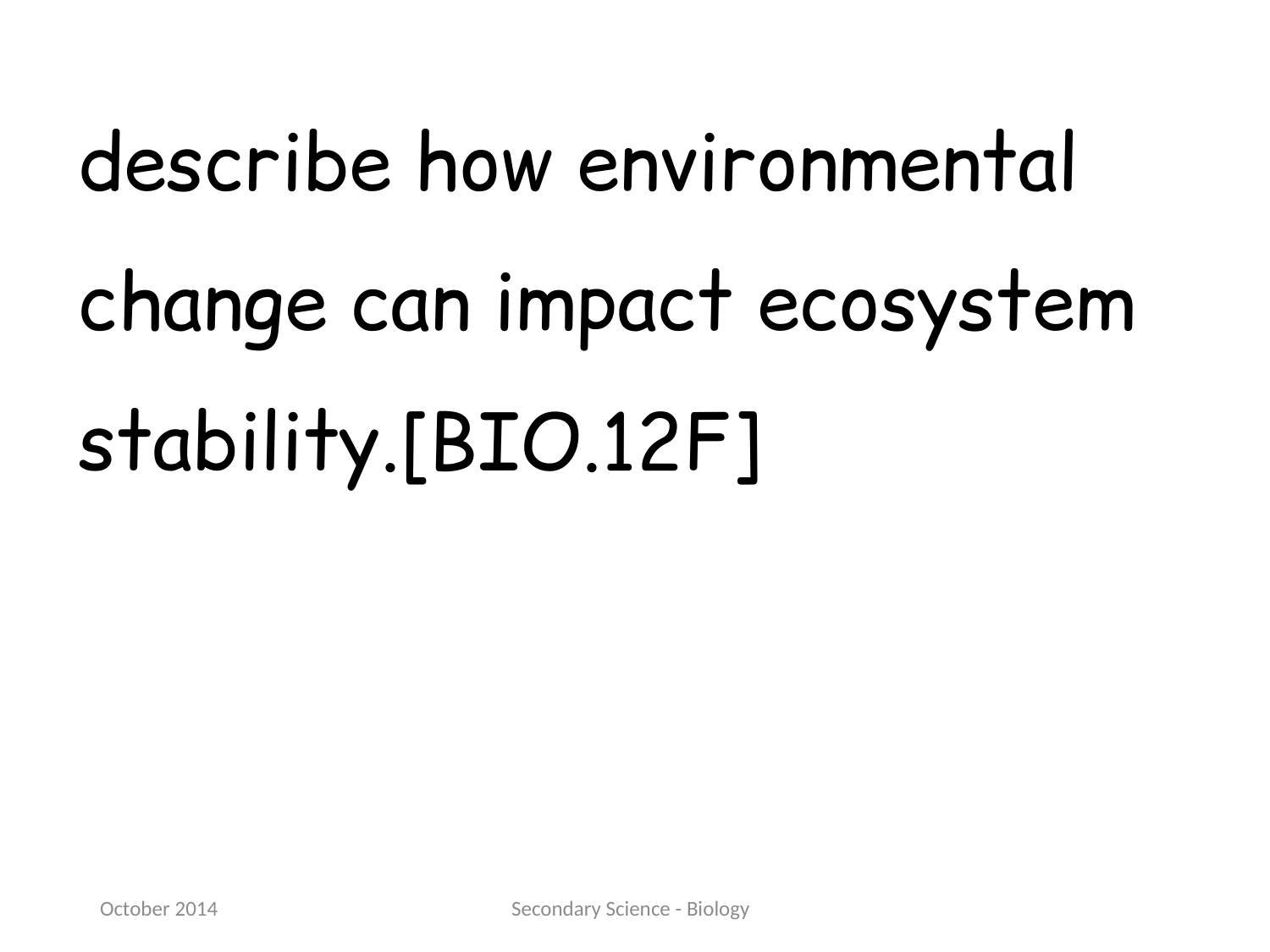

describe how environmental change can impact ecosystem stability.[BIO.12F]
October 2014
Secondary Science - Biology